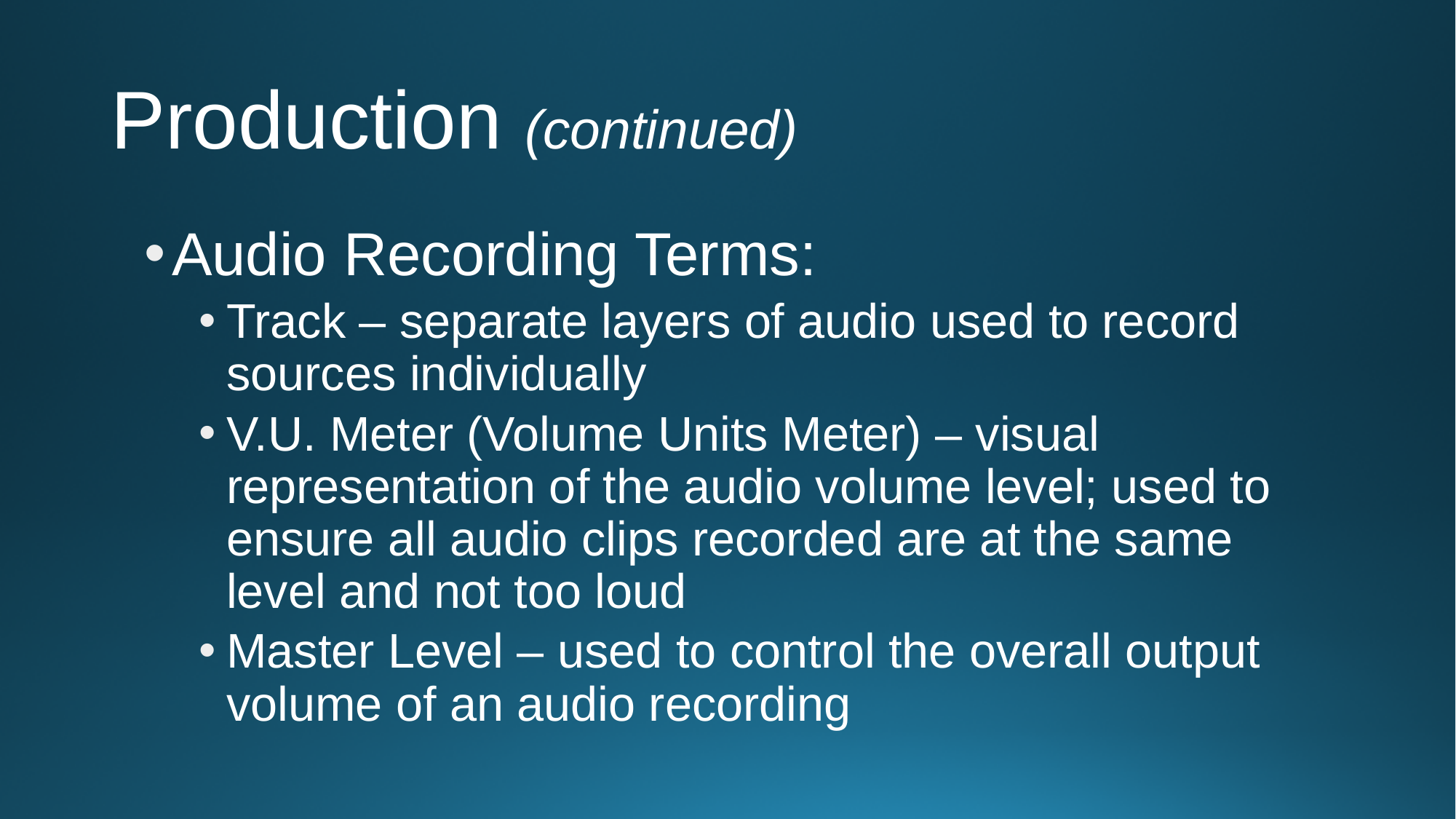

# Production (continued)
Audio Recording Terms:
Track – separate layers of audio used to record sources individually
V.U. Meter (Volume Units Meter) – visual representation of the audio volume level; used to ensure all audio clips recorded are at the same level and not too loud
Master Level – used to control the overall output volume of an audio recording